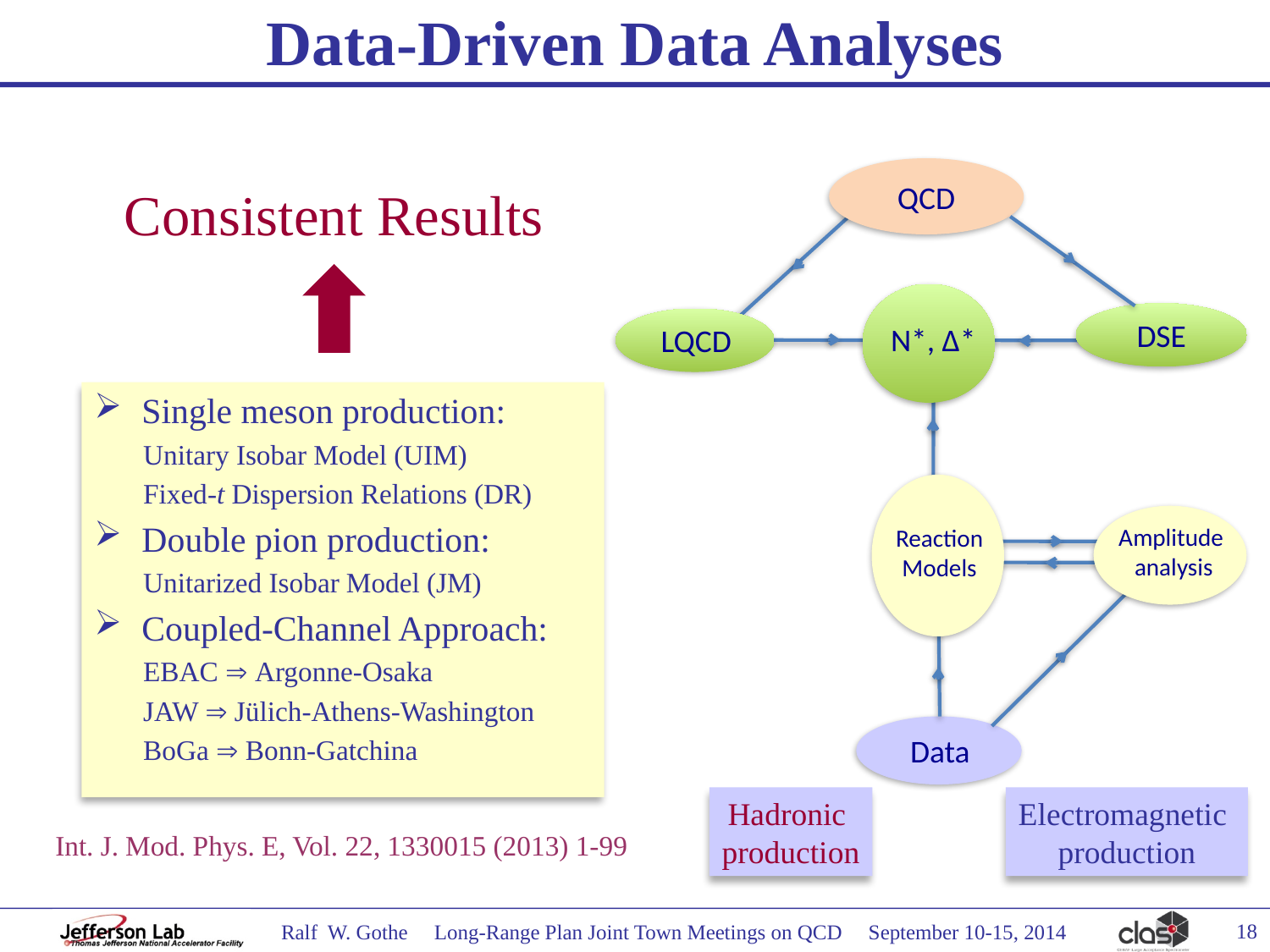

Data-Driven Data Analyses
QCD

DSE

LQCD
N*, Δ*

Amplitude
analysis
Reaction
Models

Data
Hadronic
production
Electromagnetic
production
Consistent Results

Single meson production:
       Unitary Isobar Model (UIM)
       Fixed-t Dispersion Relations (DR)
Double pion production:
       Unitarized Isobar Model (JM)
Coupled-Channel Approach:
       EBAC ⇒ Argonne-Osaka
       JAW ⇒ Jülich-Athens-Washington
       BoGa ⇒ Bonn-Gatchina
Int. J. Mod. Phys. E, Vol. 22, 1330015 (2013) 1-99
18